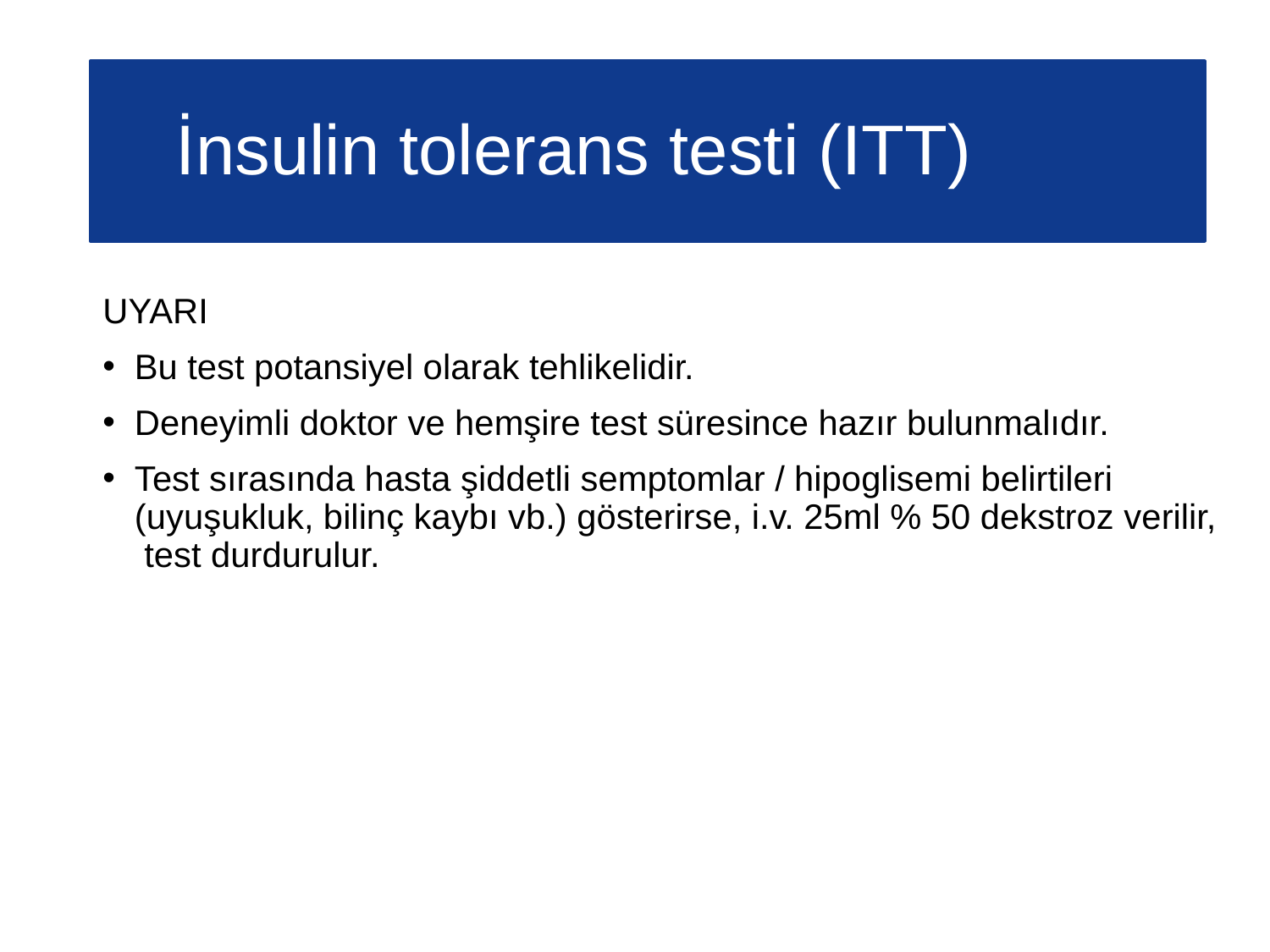

İnsulin tolerans testi (ITT)
UYARI
Bu test potansiyel olarak tehlikelidir.
Deneyimli doktor ve hemşire test süresince hazır bulunmalıdır.
Test sırasında hasta şiddetli semptomlar / hipoglisemi belirtileri (uyuşukluk, bilinç kaybı vb.) gösterirse, i.v. 25ml % 50 dekstroz verilir,  test durdurulur.